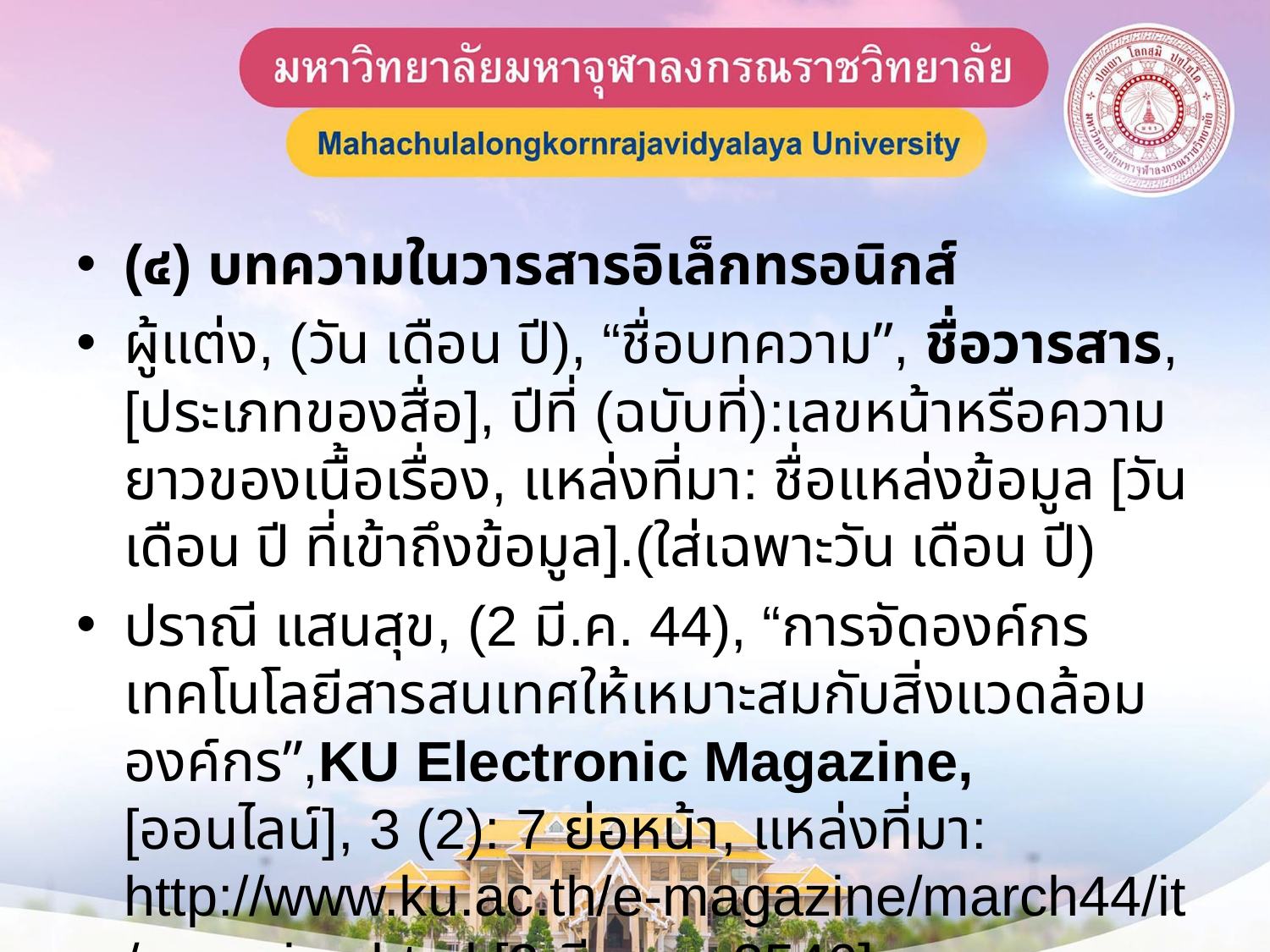

#
(๔) บทความในวารสารอิเล็กทรอนิกส์
ผู้แต่ง, (วัน เดือน ปี), “ชื่อบทความ”, ชื่อวารสาร, [ประเภทของสื่อ], ปีที่ (ฉบับที่):เลขหน้าหรือความยาวของเนื้อเรื่อง, แหล่งที่มา: ชื่อแหล่งข้อมูล [วัน เดือน ปี ที่เข้าถึงข้อมูล].(ใส่เฉพาะวัน เดือน ปี)
ปราณี แสนสุข, (2 มี.ค. 44), “การจัดองค์กรเทคโนโลยีสารสนเทศให้เหมาะสมกับสิ่งแวดล้อมองค์กร”,KU Electronic Magazine, [ออนไลน์], 3 (2): 7 ย่อหน้า, แหล่งที่มา: http://www.ku.ac.th/e-magazine/march44/it/organize.html [2 มีนาคม 2546].